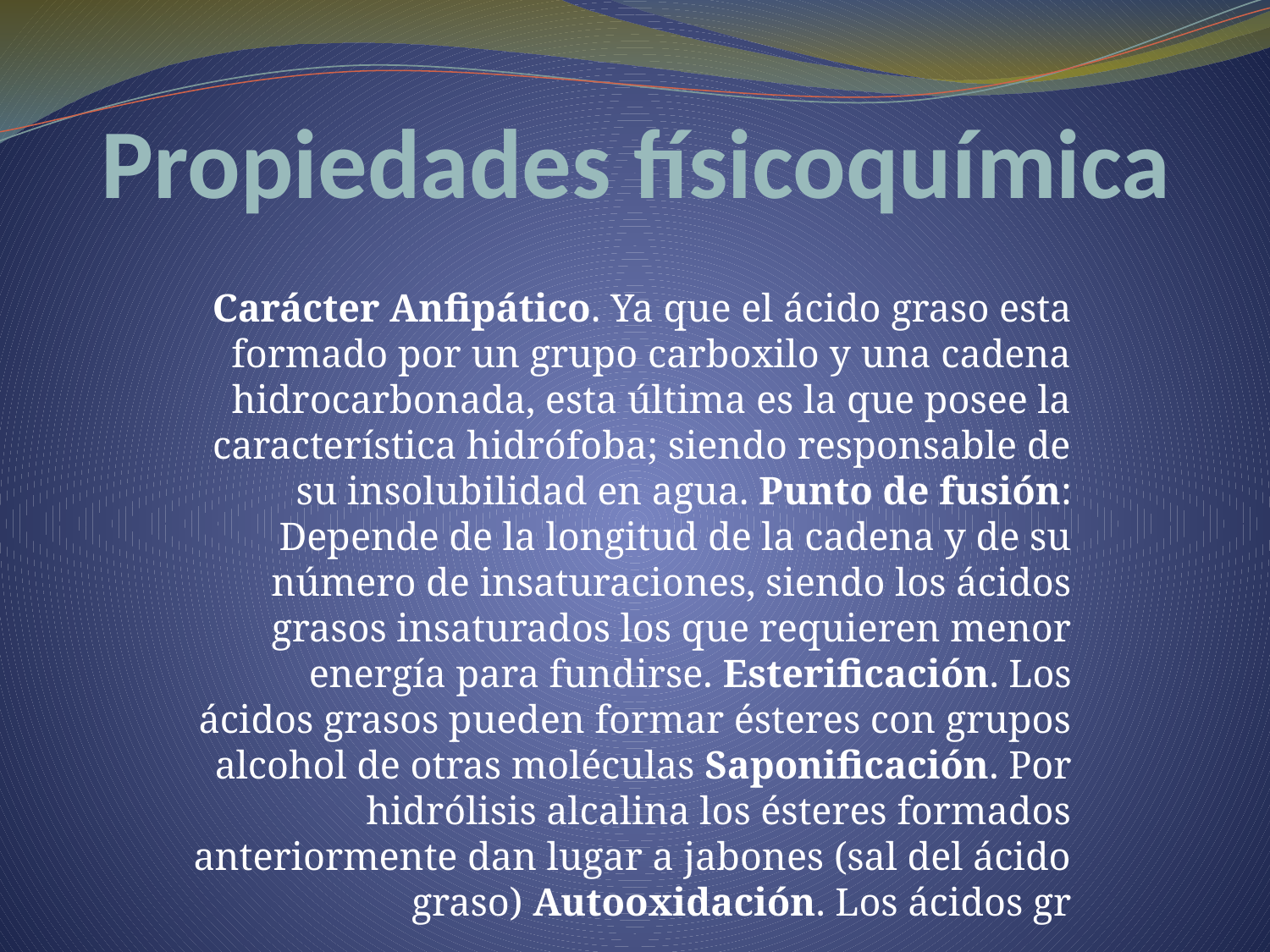

# Propiedades físicoquímica
Carácter Anfipático. Ya que el ácido graso esta formado por un grupo carboxilo y una cadena hidrocarbonada, esta última es la que posee la característica hidrófoba; siendo responsable de su insolubilidad en agua. Punto de fusión: Depende de la longitud de la cadena y de su número de insaturaciones, siendo los ácidos grasos insaturados los que requieren menor energía para fundirse. Esterificación. Los ácidos grasos pueden formar ésteres con grupos alcohol de otras moléculas Saponificación. Por hidrólisis alcalina los ésteres formados anteriormente dan lugar a jabones (sal del ácido graso) Autooxidación. Los ácidos gr